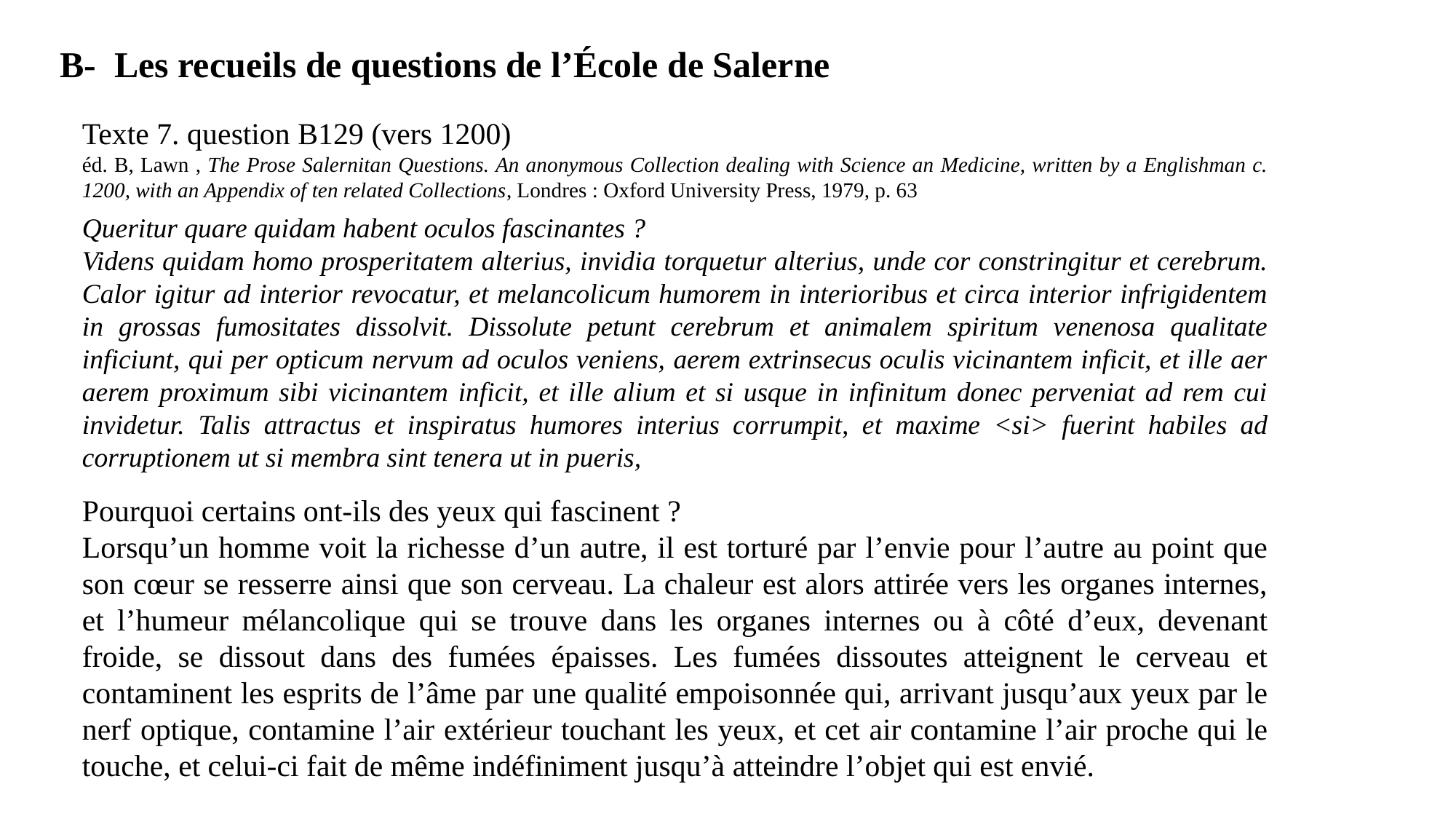

B-  Les recueils de questions de l’École de Salerne
Texte 7. question B129 (vers 1200)
éd. B, Lawn , The Prose Salernitan Questions. An anonymous Collection dealing with Science an Medicine, written by a Englishman c. 1200, with an Appendix of ten related Collections, Londres : Oxford University Press, 1979, p. 63
Queritur quare quidam habent oculos fascinantes ?
Videns quidam homo prosperitatem alterius, invidia torquetur alterius, unde cor constringitur et cerebrum. Calor igitur ad interior revocatur, et melancolicum humorem in interioribus et circa interior infrigidentem in grossas fumositates dissolvit. Dissolute petunt cerebrum et animalem spiritum venenosa qualitate inficiunt, qui per opticum nervum ad oculos veniens, aerem extrinsecus oculis vicinantem inficit, et ille aer aerem proximum sibi vicinantem inficit, et ille alium et si usque in infinitum donec perveniat ad rem cui invidetur. Talis attractus et inspiratus humores interius corrumpit, et maxime <si> fuerint habiles ad corruptionem ut si membra sint tenera ut in pueris,
Pourquoi certains ont-ils des yeux qui fascinent ?
Lorsqu’un homme voit la richesse d’un autre, il est torturé par l’envie pour l’autre au point que son cœur se resserre ainsi que son cerveau. La chaleur est alors attirée vers les organes internes, et l’humeur mélancolique qui se trouve dans les organes internes ou à côté d’eux, devenant froide, se dissout dans des fumées épaisses. Les fumées dissoutes atteignent le cerveau et contaminent les esprits de l’âme par une qualité empoisonnée qui, arrivant jusqu’aux yeux par le nerf optique, contamine l’air extérieur touchant les yeux, et cet air contamine l’air proche qui le touche, et celui-ci fait de même indéfiniment jusqu’à atteindre l’objet qui est envié.